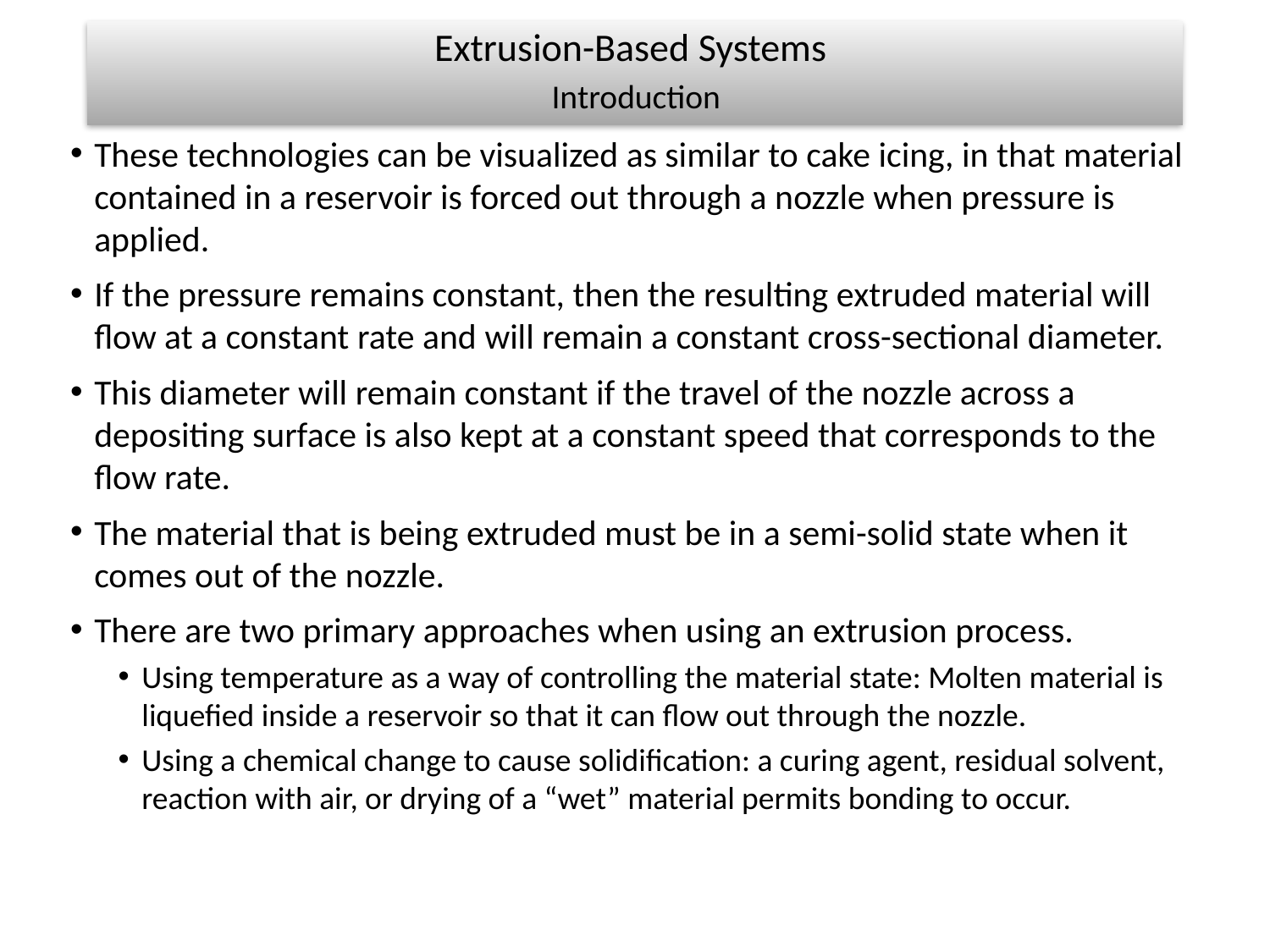

# Extrusion-Based Systems Introduction
These technologies can be visualized as similar to cake icing, in that material contained in a reservoir is forced out through a nozzle when pressure is applied.
If the pressure remains constant, then the resulting extruded material will flow at a constant rate and will remain a constant cross-sectional diameter.
This diameter will remain constant if the travel of the nozzle across a depositing surface is also kept at a constant speed that corresponds to the flow rate.
The material that is being extruded must be in a semi-solid state when it comes out of the nozzle.
There are two primary approaches when using an extrusion process.
Using temperature as a way of controlling the material state: Molten material is liquefied inside a reservoir so that it can flow out through the nozzle.
Using a chemical change to cause solidification: a curing agent, residual solvent, reaction with air, or drying of a “wet” material permits bonding to occur.